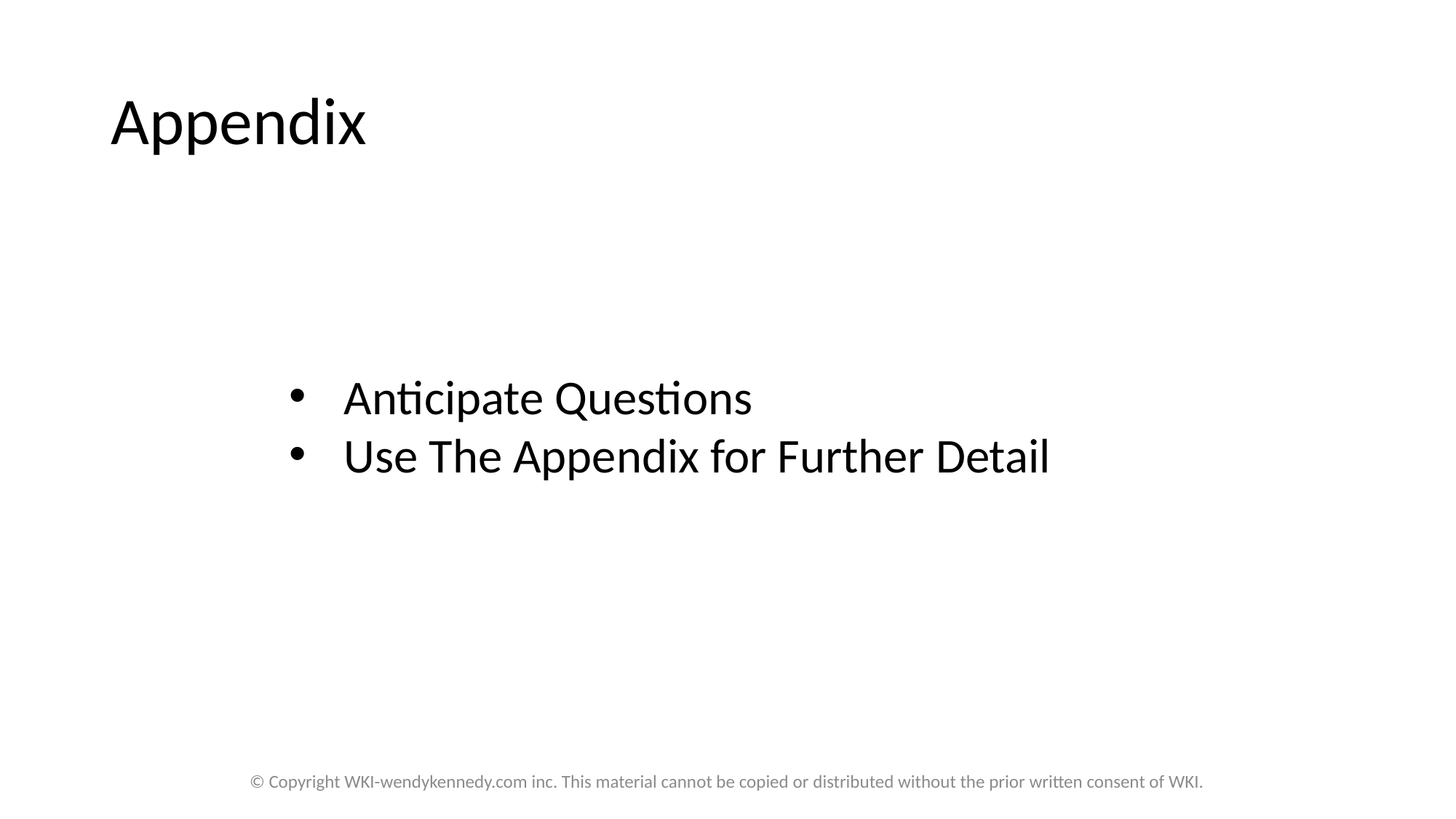

# Appendix
Anticipate Questions
Use The Appendix for Further Detail
© Copyright WKI-wendykennedy.com inc. This material cannot be copied or distributed without the prior written consent of WKI.